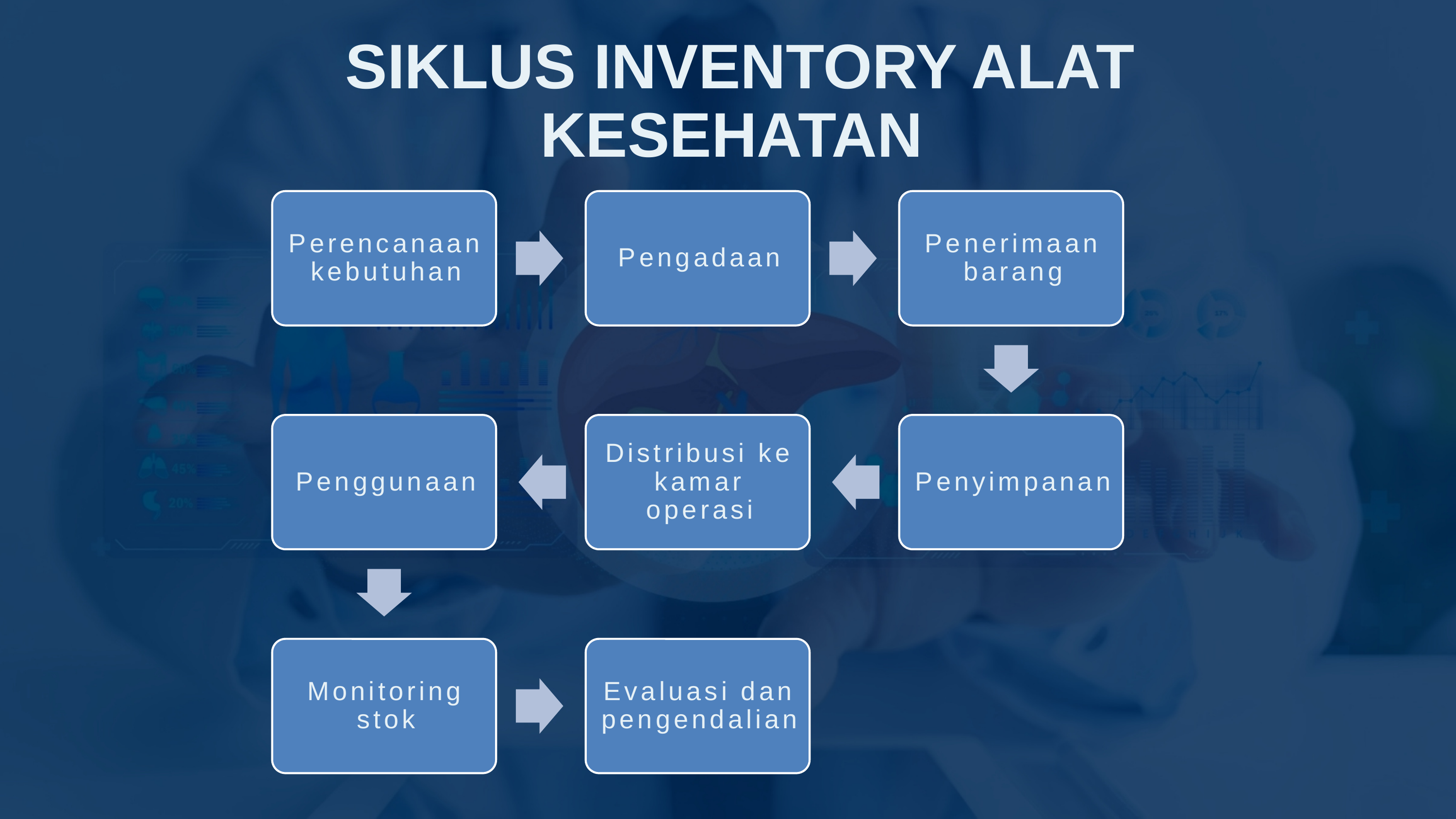

SIKLUS INVENTORY ALAT KESEHATAN

Perencanaan kebutuhan

Pengadaan

Penerimaan barang

Penyimpanan

Distribusi ke kamar operasi

Penggunaan

Monitoring stok

Evaluasi dan pengendalian